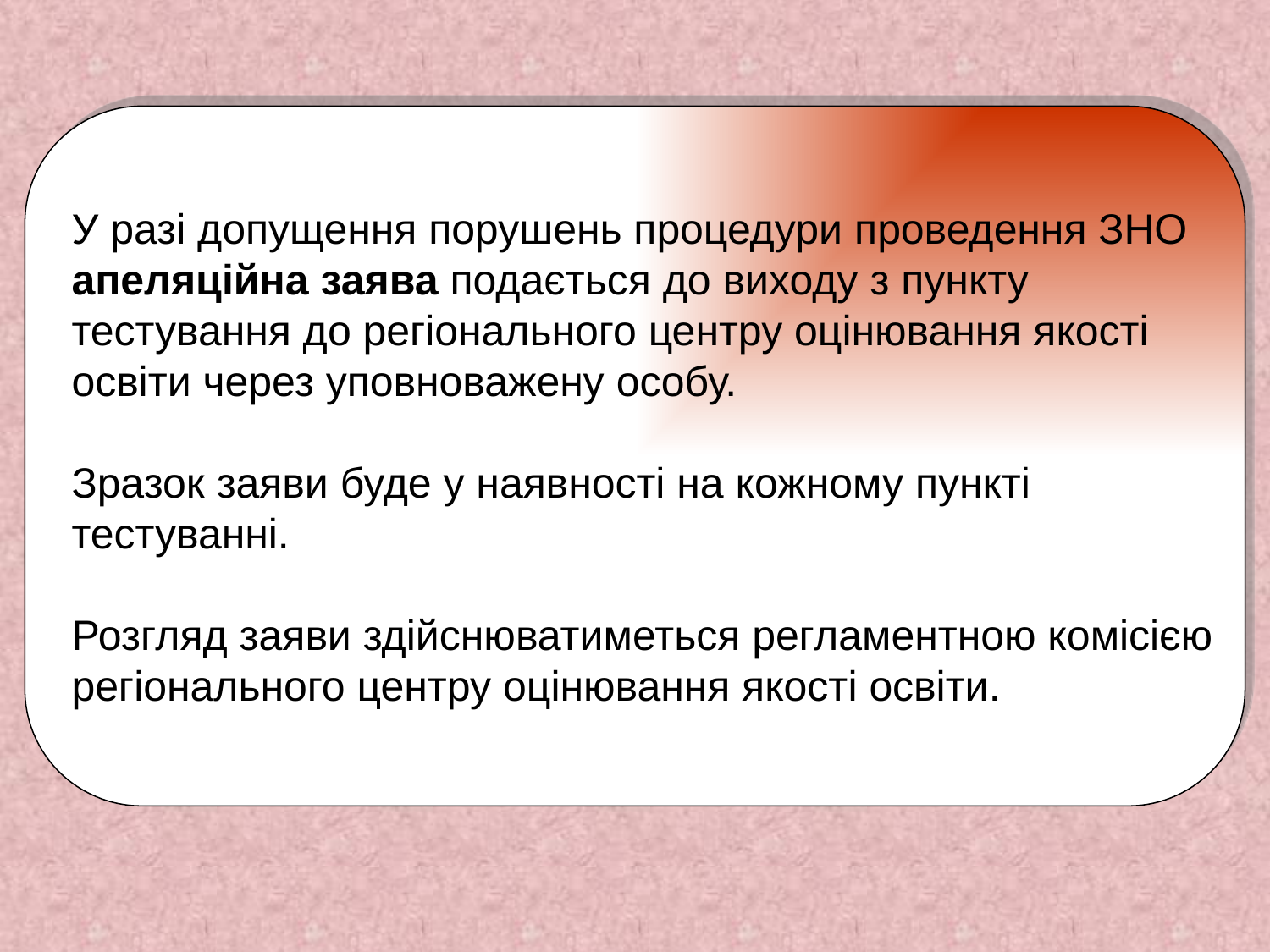

У разі допущення порушень процедури проведення ЗНО
апеляційна заява подається до виходу з пункту
тестування до регіонального центру оцінювання якості
освіти через уповноважену особу.

Зразок заяви буде у наявності на кожному пункті
тестуванні.

Розгляд заяви здійснюватиметься регламентною комісією
регіонального центру оцінювання якості освіти.